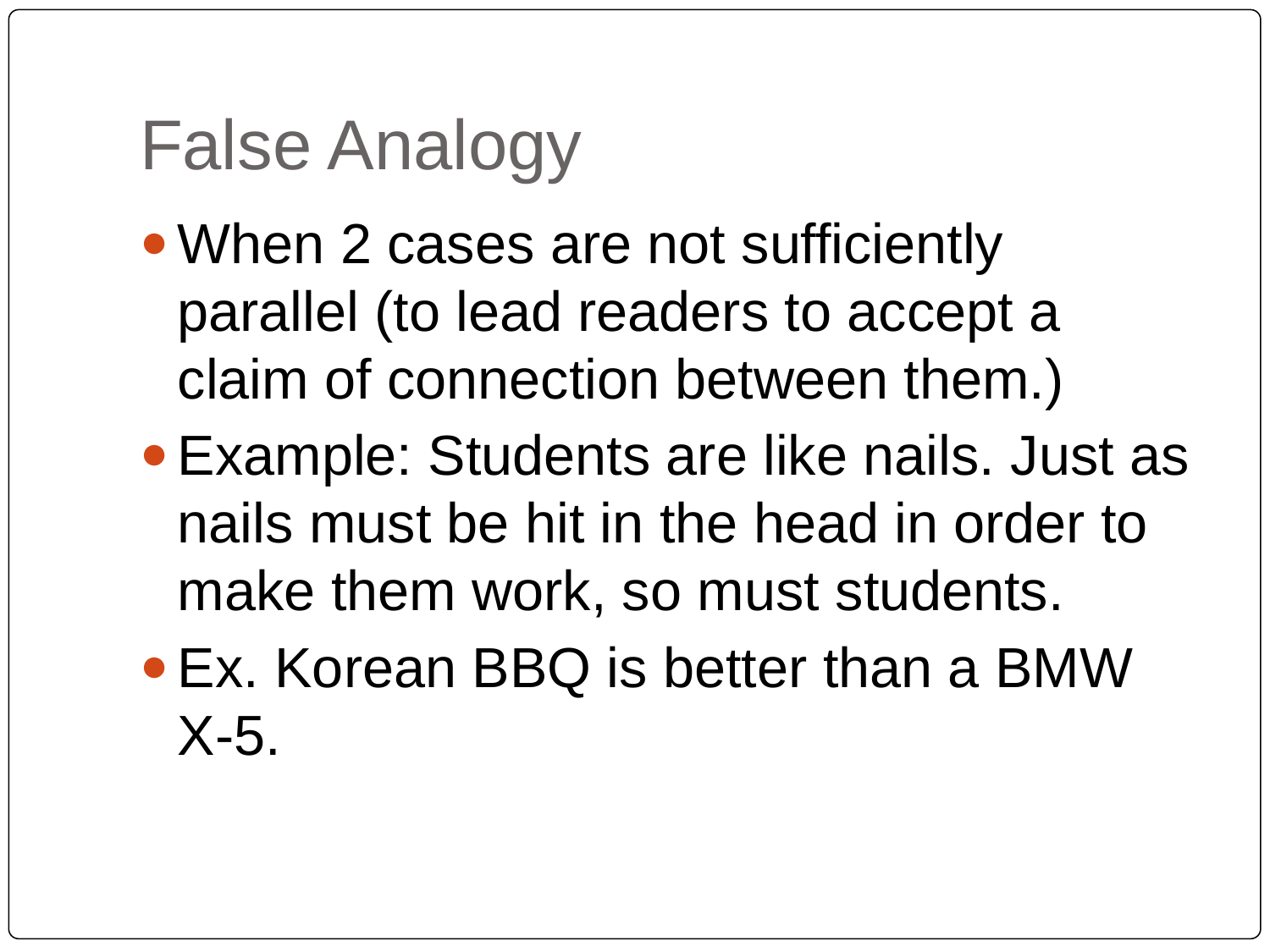

# False Analogy
When 2 cases are not sufficiently parallel (to lead readers to accept a claim of connection between them.)
Example: Students are like nails. Just as nails must be hit in the head in order to make them work, so must students.
Ex. Korean BBQ is better than a BMW X-5.